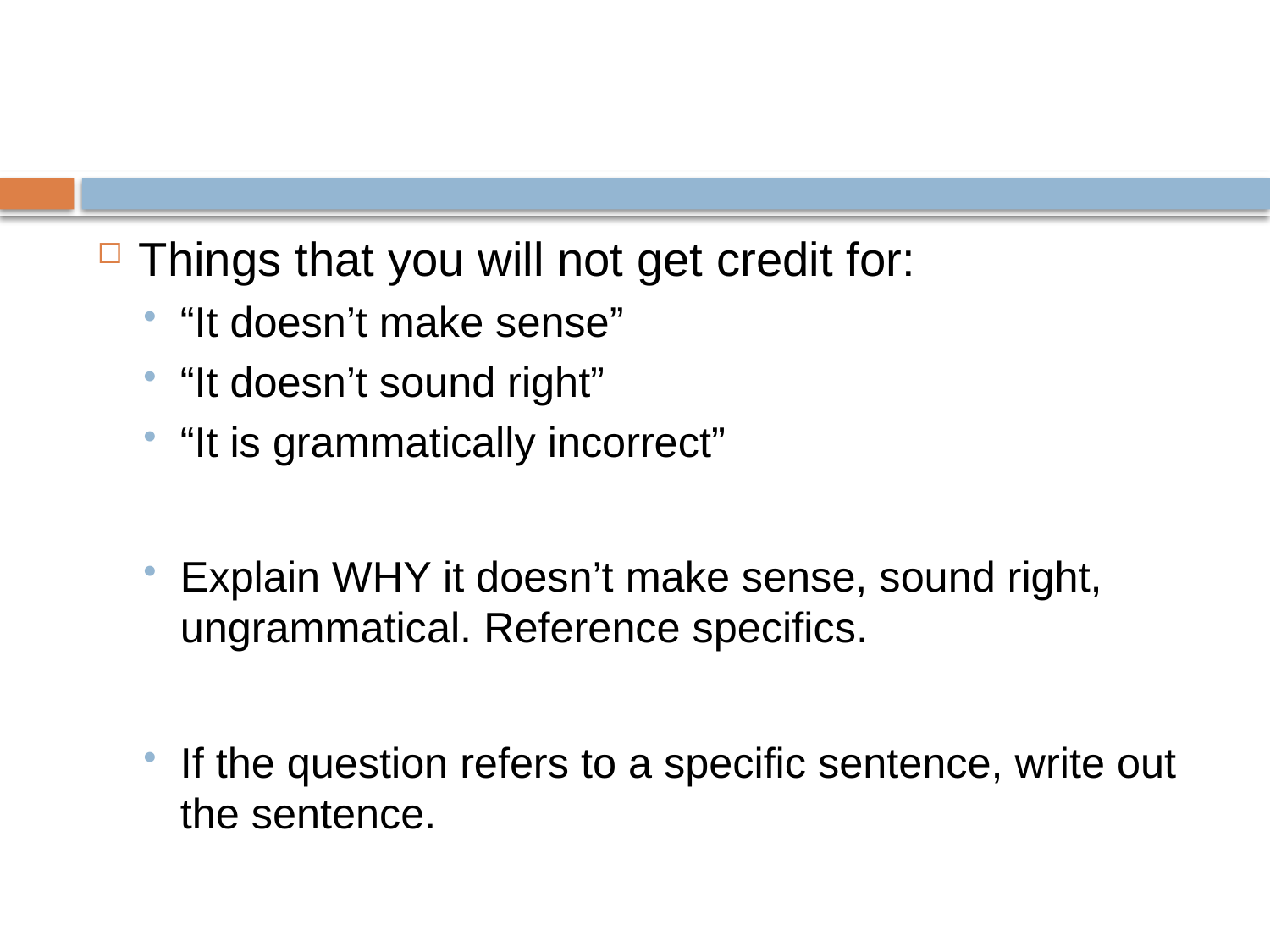

#
Things that you will not get credit for:
“It doesn’t make sense”
“It doesn’t sound right”
“It is grammatically incorrect”

Explain WHY it doesn’t make sense, sound right, ungrammatical. Reference specifics.

If the question refers to a specific sentence, write out the sentence.